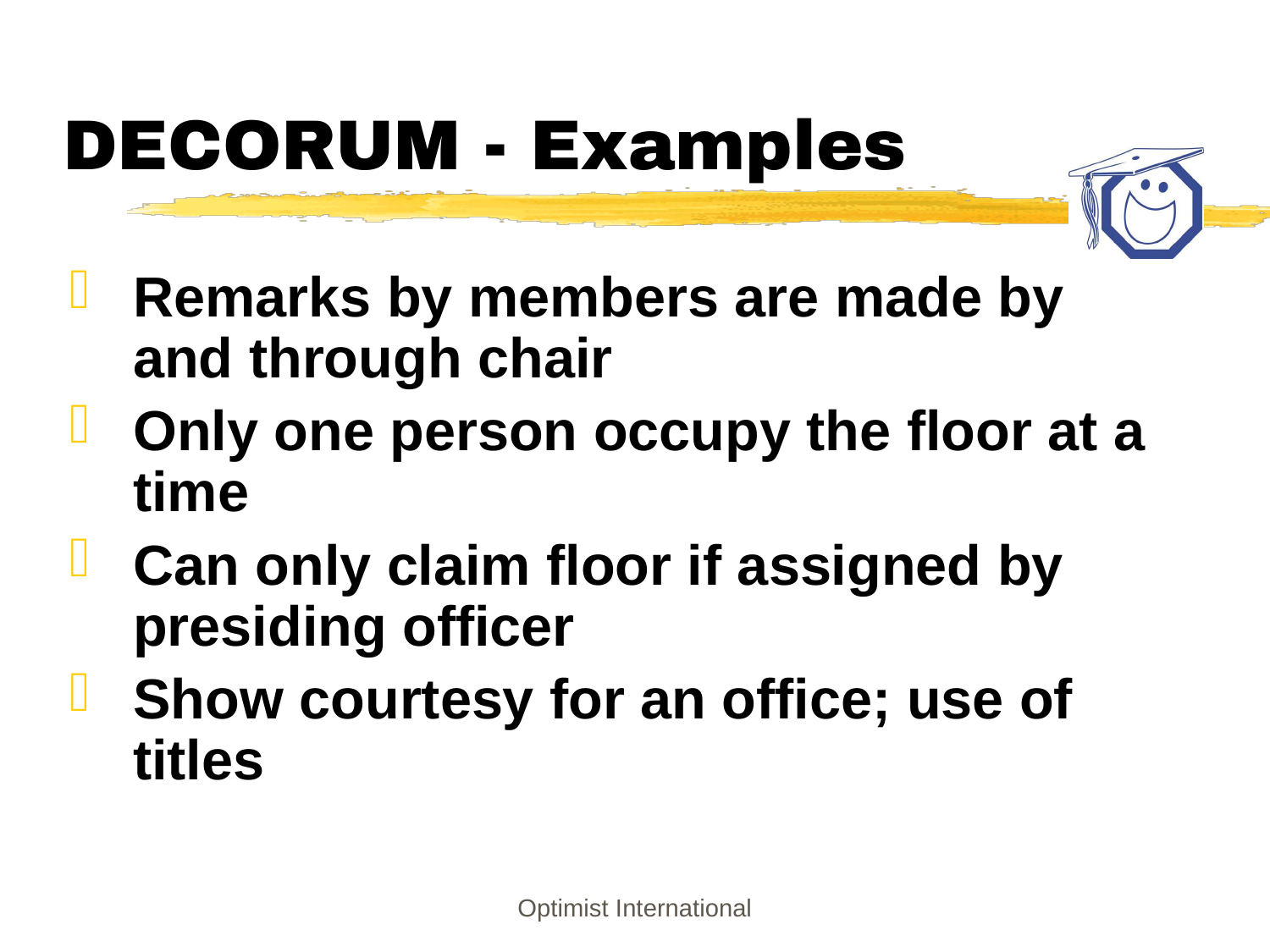

# DECORUM - Examples
 Remarks by members are made by
 and through chair
 Only one person occupy the floor at a
 time
 Can only claim floor if assigned by
 presiding officer
 Show courtesy for an office; use of
 titles
Optimist International
19